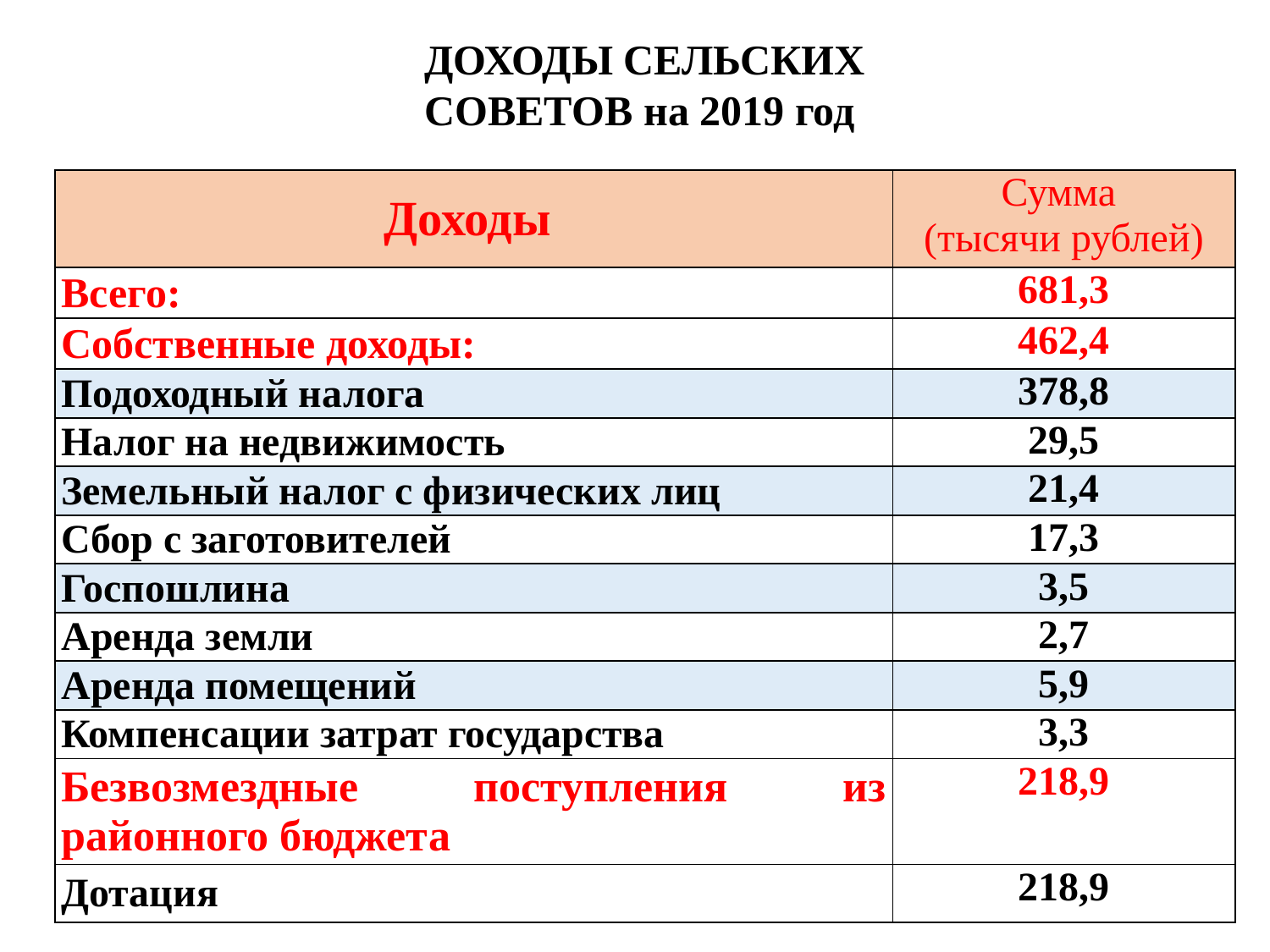

ДОХОДЫ СЕЛЬСКИХ СОВЕТОВ на 2019 год
| Доходы | Сумма (тысячи рублей) |
| --- | --- |
| Всего: | 681,3 |
| Собственные доходы: | 462,4 |
| Подоходный налога | 378,8 |
| Налог на недвижимость | 29,5 |
| Земельный налог с физических лиц | 21,4 |
| Сбор с заготовителей | 17,3 |
| Госпошлина | 3,5 |
| Аренда земли | 2,7 |
| Аренда помещений | 5,9 |
| Компенсации затрат государства | 3,3 |
| Безвозмездные поступления из районного бюджета | 218,9 |
| Дотация | 218,9 |